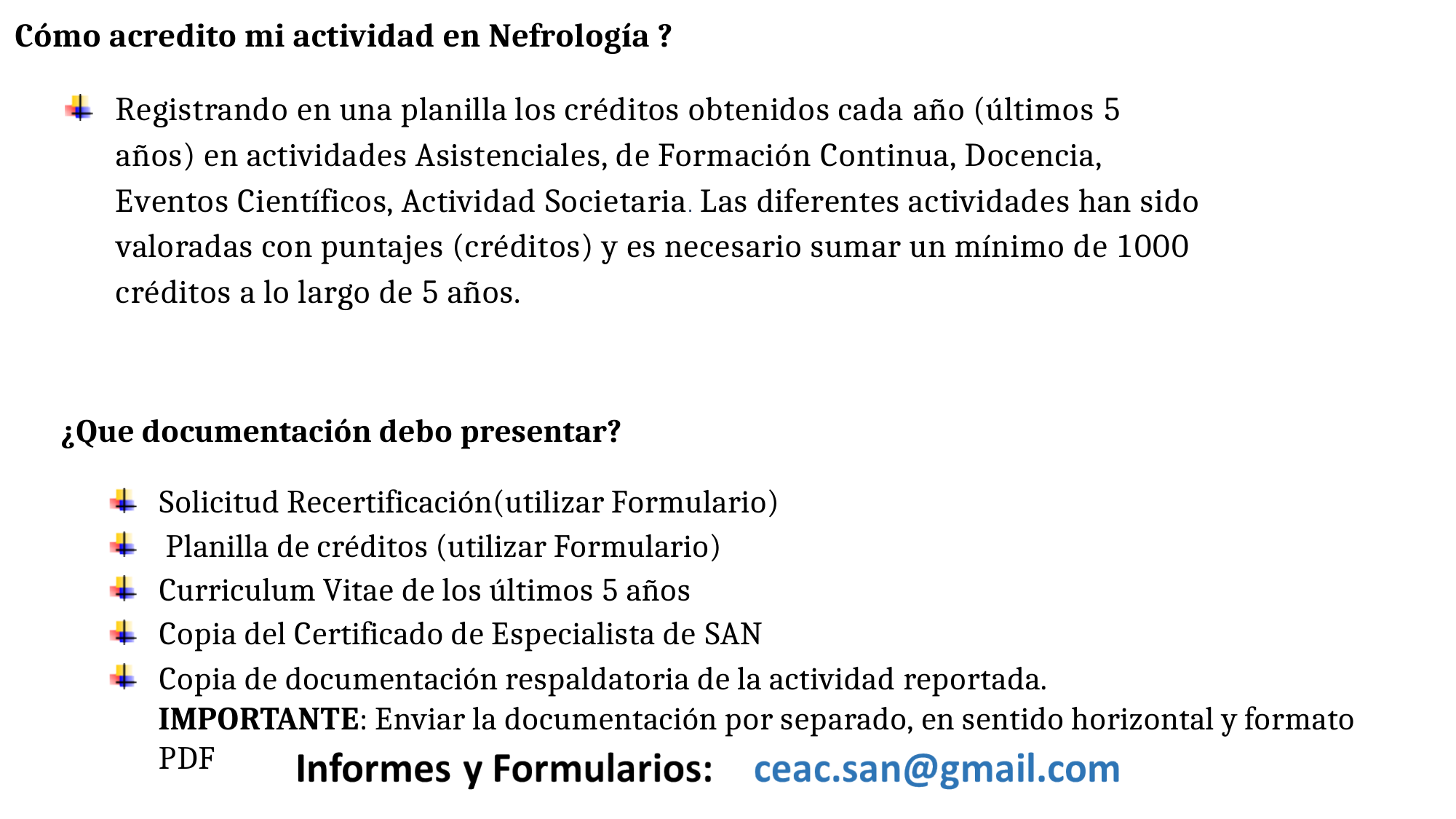

# Cómo acredito mi actividad en Nefrología ?
Registrando en una planilla los créditos obtenidos cada año (últimos 5  años) en actividades Asistenciales, de Formación Continua, Docencia,  Eventos Científicos, Actividad Societaria. Las diferentes actividades han sido  valoradas con puntajes (créditos) y es necesario sumar un mínimo de 1000  créditos a lo largo de 5 años.

¿Que documentación debo presentar?
Solicitud Recertificación(utilizar Formulario)  Planilla de créditos (utilizar Formulario)  Curriculum Vitae de los últimos 5 años
Copia del Certificado de Especialista de SAN

Copia de documentación respaldatoria de la actividad reportada.
IMPORTANTE: Enviar la documentación por separado, en sentido horizontal y formato PDF